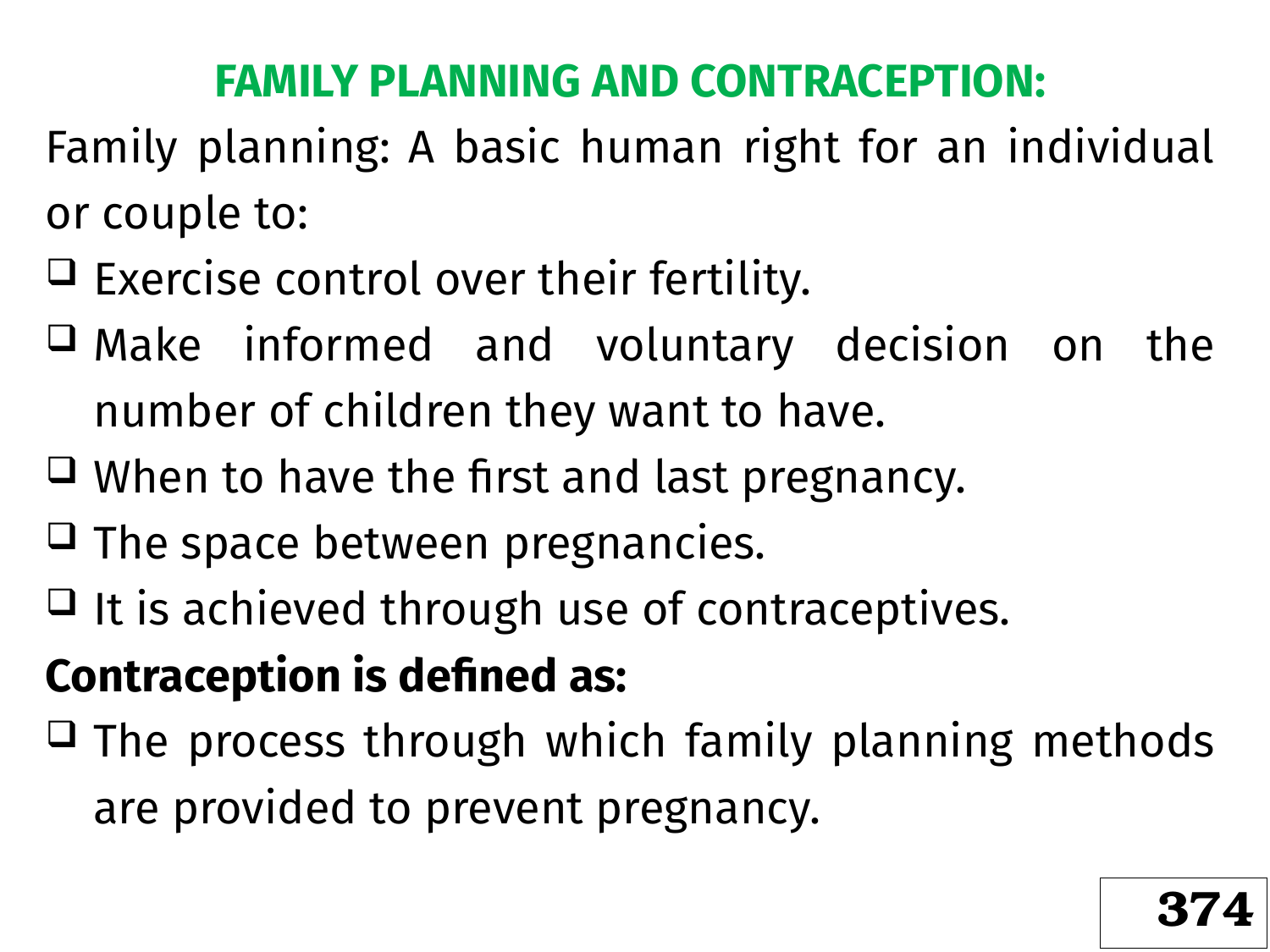

FAMILY PLANNING AND CONTRACEPTION:
Family planning: A basic human right for an individual or couple to:
Exercise control over their fertility.
Make informed and voluntary decision on the number of children they want to have.
When to have the first and last pregnancy.
The space between pregnancies.
It is achieved through use of contraceptives.
Contraception is defined as:
The process through which family planning methods are provided to prevent pregnancy.

374